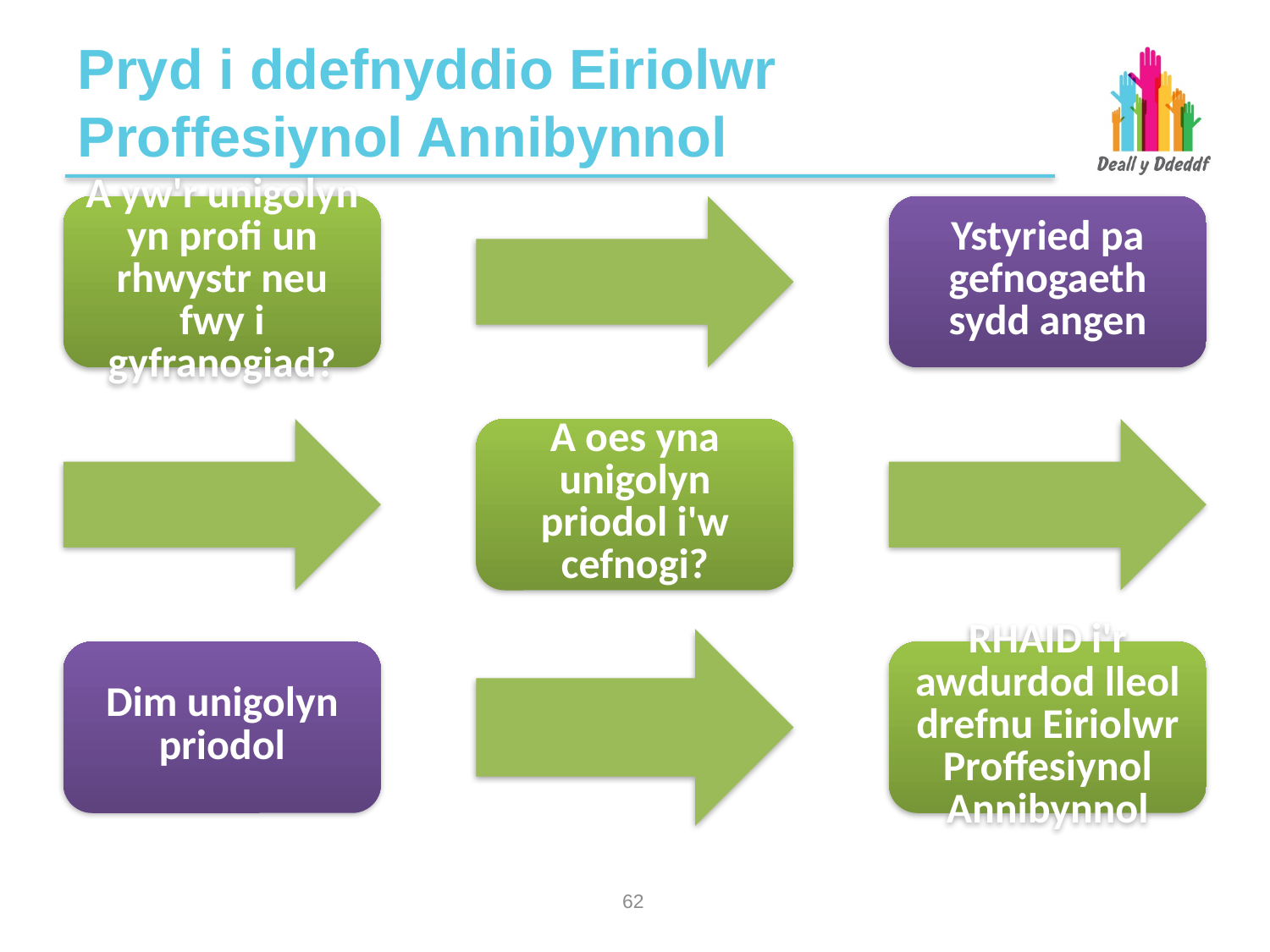

# Pryd i ddefnyddio Eiriolwr Proffesiynol Annibynnol
A yw'r unigolyn yn profi un rhwystr neu fwy i gyfranogiad?
Ystyried pa gefnogaeth sydd angen
A oes yna unigolyn priodol i'w cefnogi?
Dim unigolyn priodol
RHAID i'r awdurdod lleol drefnu Eiriolwr Proffesiynol Annibynnol
62